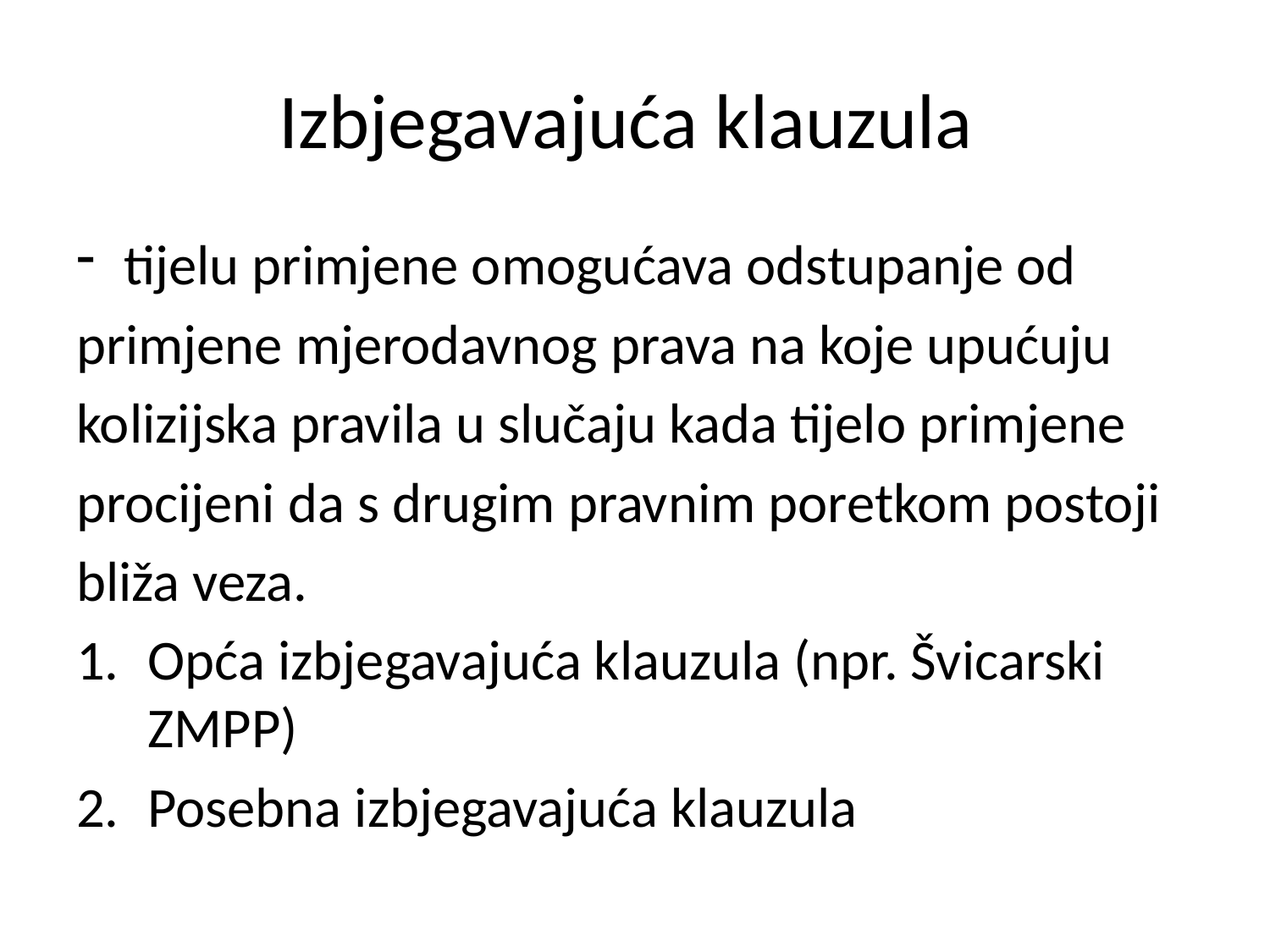

# Izbjegavajuća klauzula
tijelu primjene omogućava odstupanje od
primjene mjerodavnog prava na koje upućuju
kolizijska pravila u slučaju kada tijelo primjene
procijeni da s drugim pravnim poretkom postoji
bliža veza.
Opća izbjegavajuća klauzula (npr. Švicarski ZMPP)
Posebna izbjegavajuća klauzula